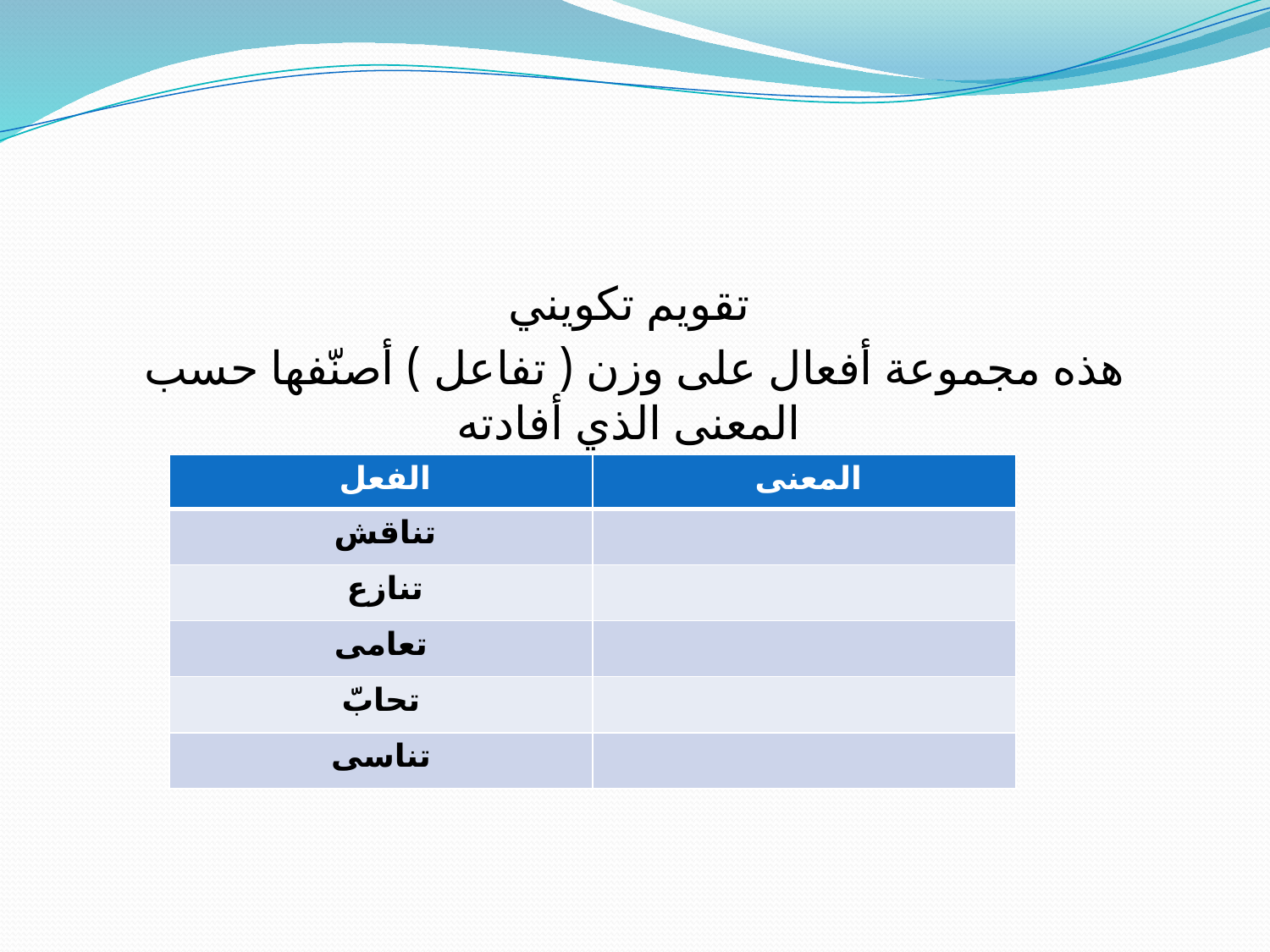

#
تقويم تكويني
هذه مجموعة أفعال على وزن ( تفاعل ) أصنّفها حسب المعنى الذي أفادته
| الفعل | المعنى |
| --- | --- |
| تناقش |  |
| تنازع |  |
| تعامى |  |
| تحابّ |  |
| تناسى |  |